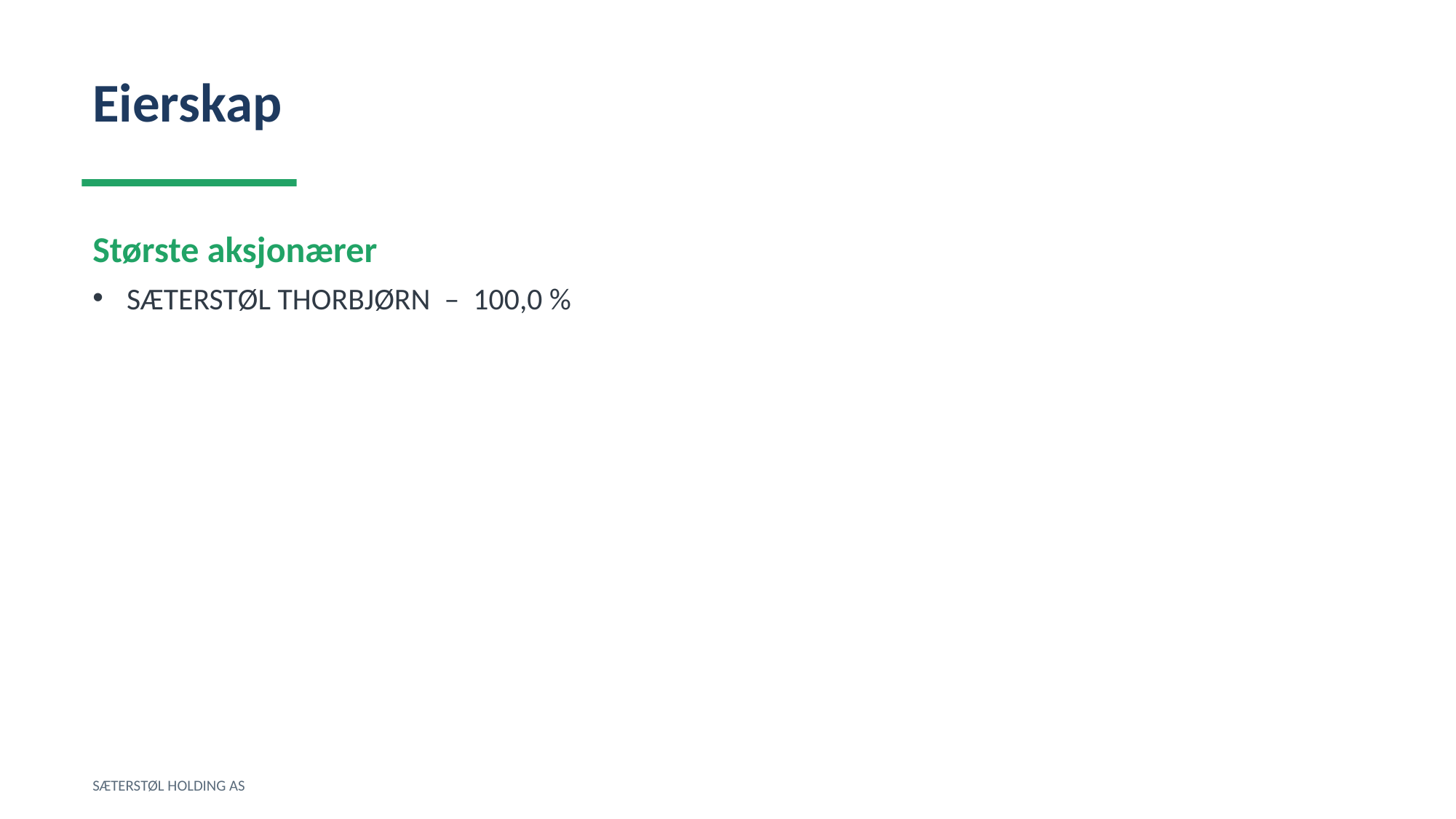

Eierskap

Største aksjonærer
SÆTERSTØL THORBJØRN  –  100,0 %
SÆTERSTØL HOLDING AS